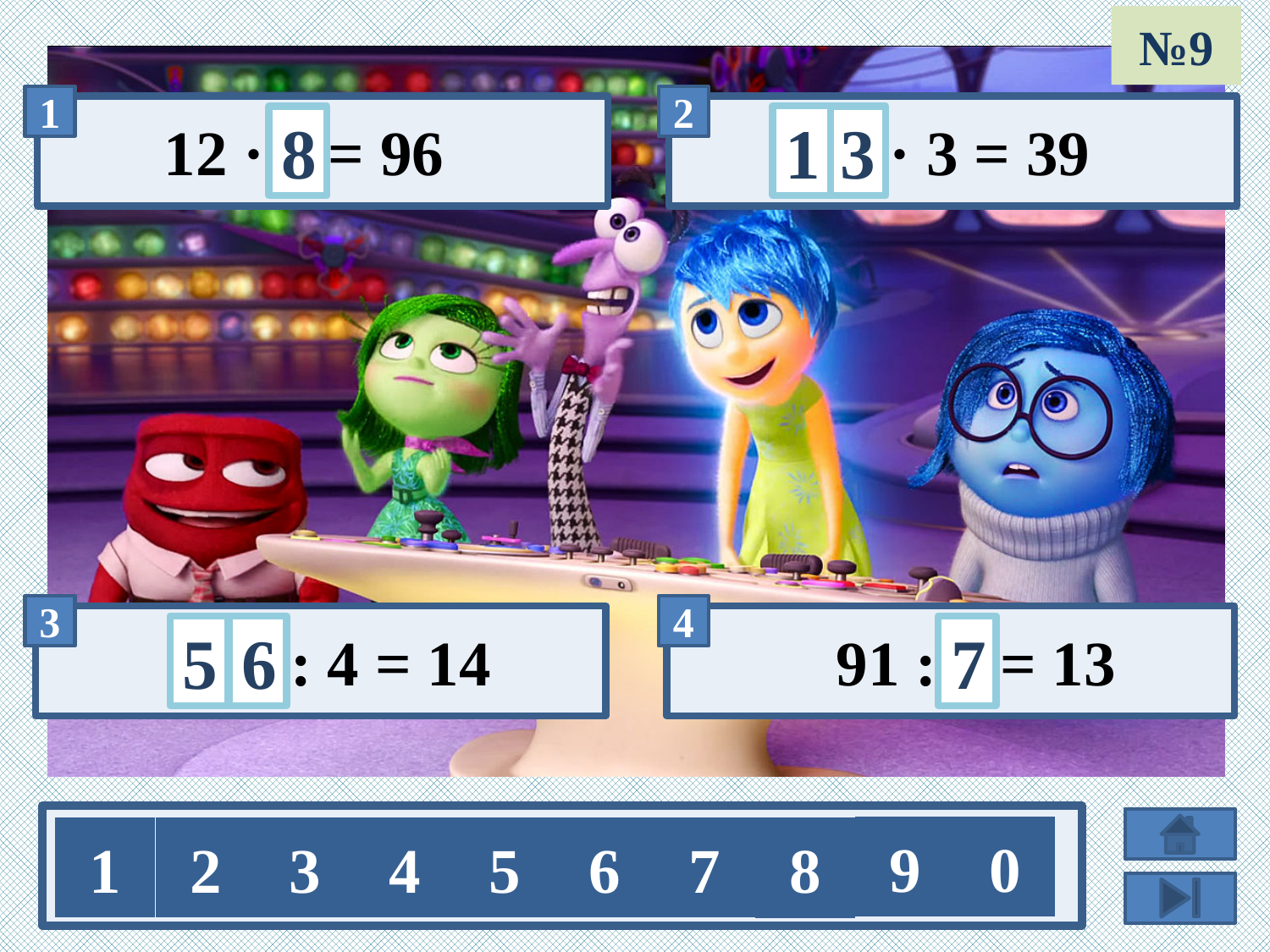

№9
1
х · 3 = 39
3
12 · х = 96
8
7
5
х : 4 = 14
6
91 : х = 13

9
0
1
2
3
4
5
6
7
8